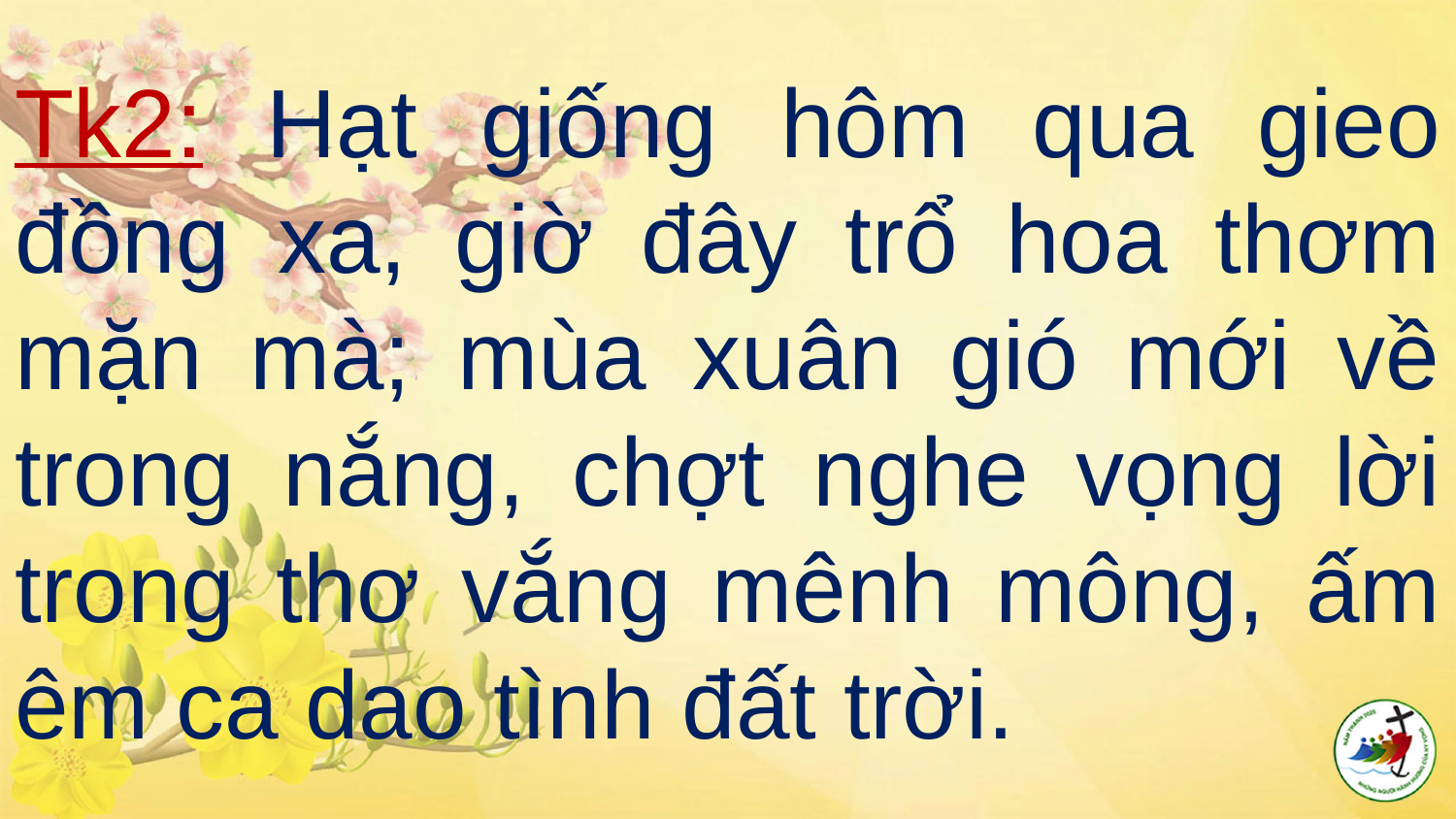

# Tk2: Hạt giống hôm qua gieo đồng xa, giờ đây trổ hoa thơm mặn mà; mùa xuân gió mới về trong nắng, chợt nghe vọng lời trong thơ vắng mênh mông, ấm êm ca dao tình đất trời.